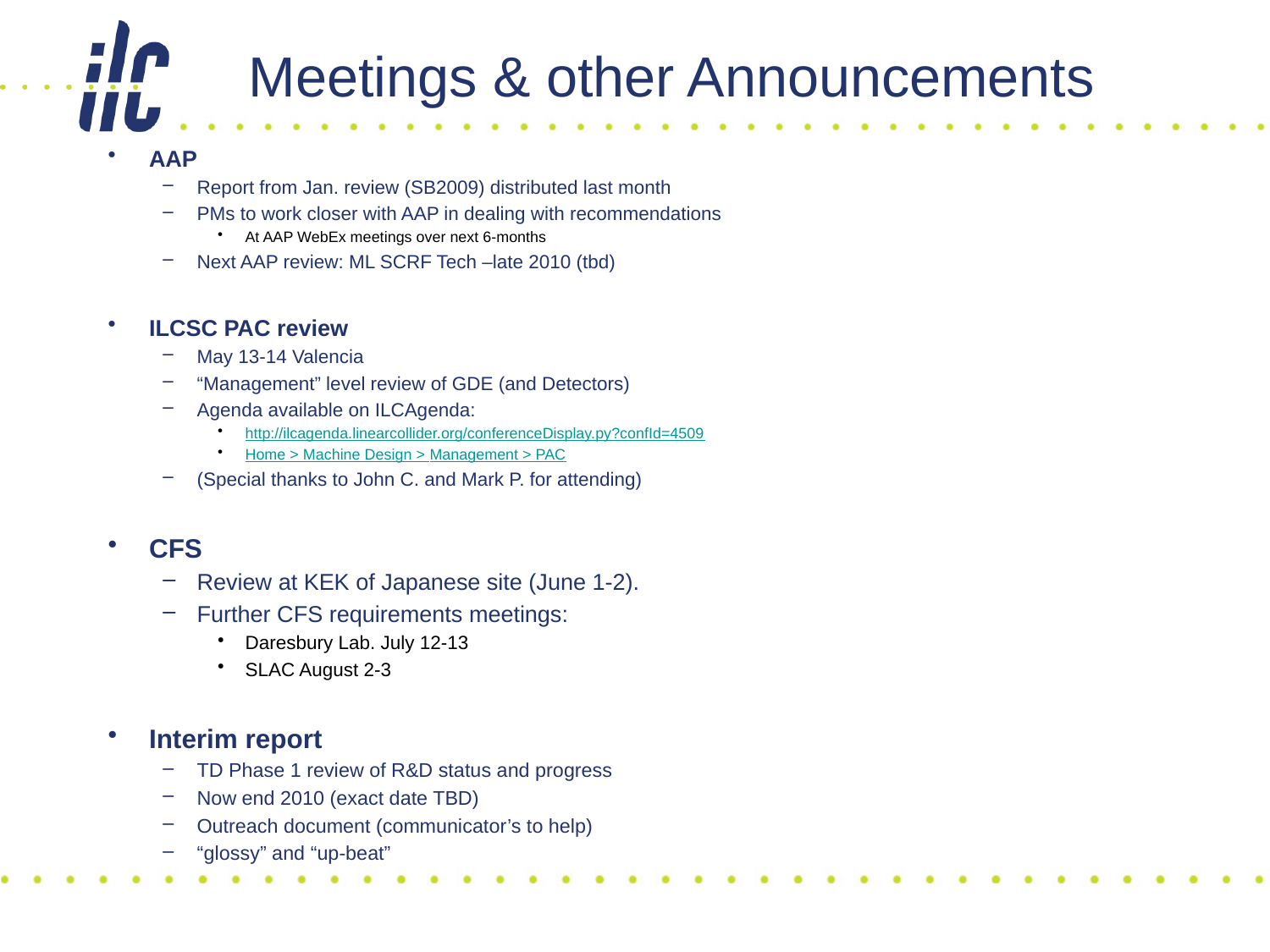

# Meetings & other Announcements
AAP
Report from Jan. review (SB2009) distributed last month
PMs to work closer with AAP in dealing with recommendations
At AAP WebEx meetings over next 6-months
Next AAP review: ML SCRF Tech –late 2010 (tbd)

ILCSC PAC review
May 13-14 Valencia
“Management” level review of GDE (and Detectors)
Agenda available on ILCAgenda:
http://ilcagenda.linearcollider.org/conferenceDisplay.py?confId=4509
Home > Machine Design > Management > PAC
(Special thanks to John C. and Mark P. for attending)

CFS
Review at KEK of Japanese site (June 1-2).
Further CFS requirements meetings:
Daresbury Lab. July 12-13
SLAC August 2-3

Interim report
TD Phase 1 review of R&D status and progress
Now end 2010 (exact date TBD)
Outreach document (communicator’s to help)
“glossy” and “up-beat”